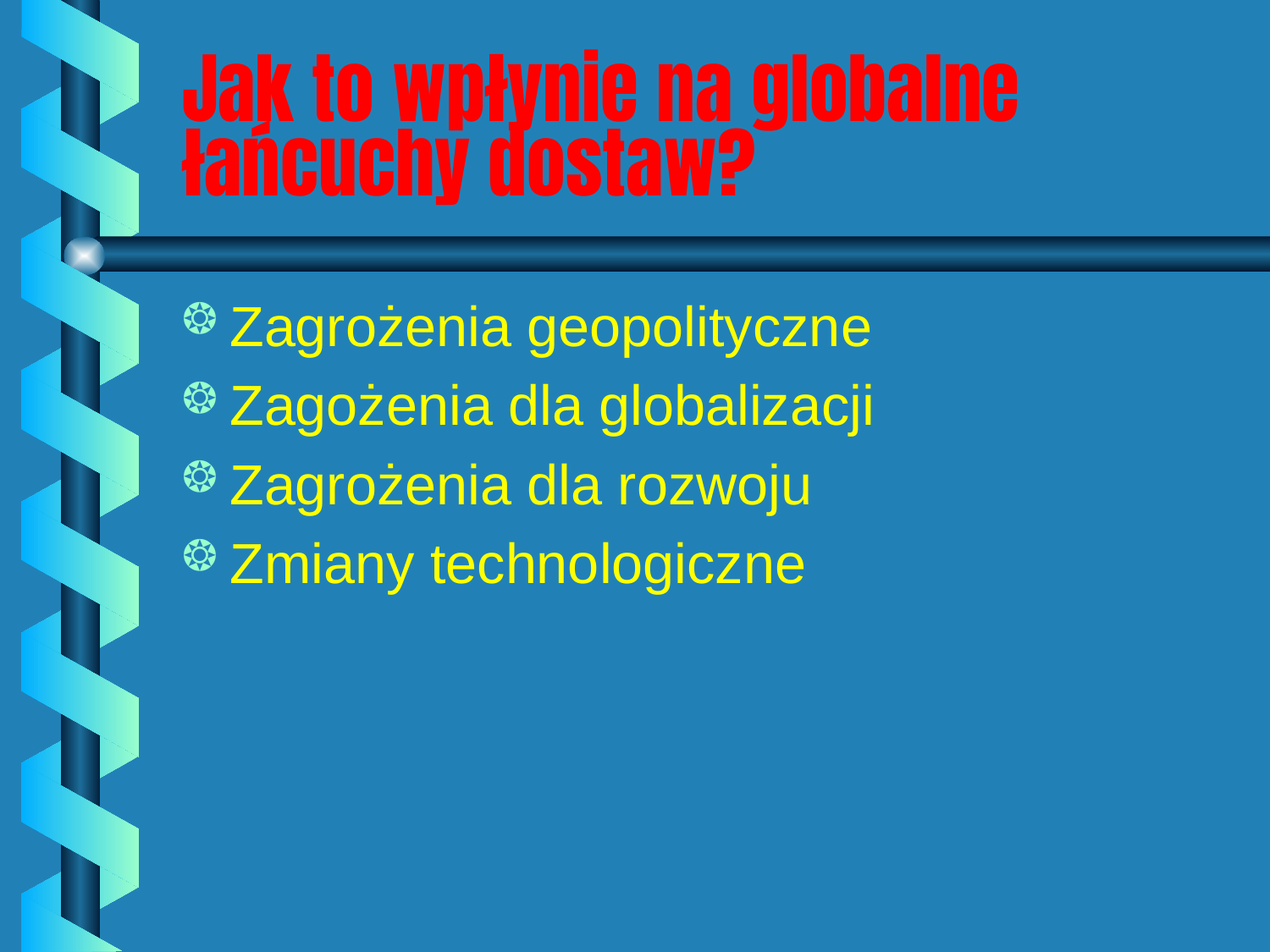

# Jak to wpłynie na globalne łańcuchy dostaw?
Zagrożenia geopolityczne
Zagożenia dla globalizacji
Zagrożenia dla rozwoju
Zmiany technologiczne